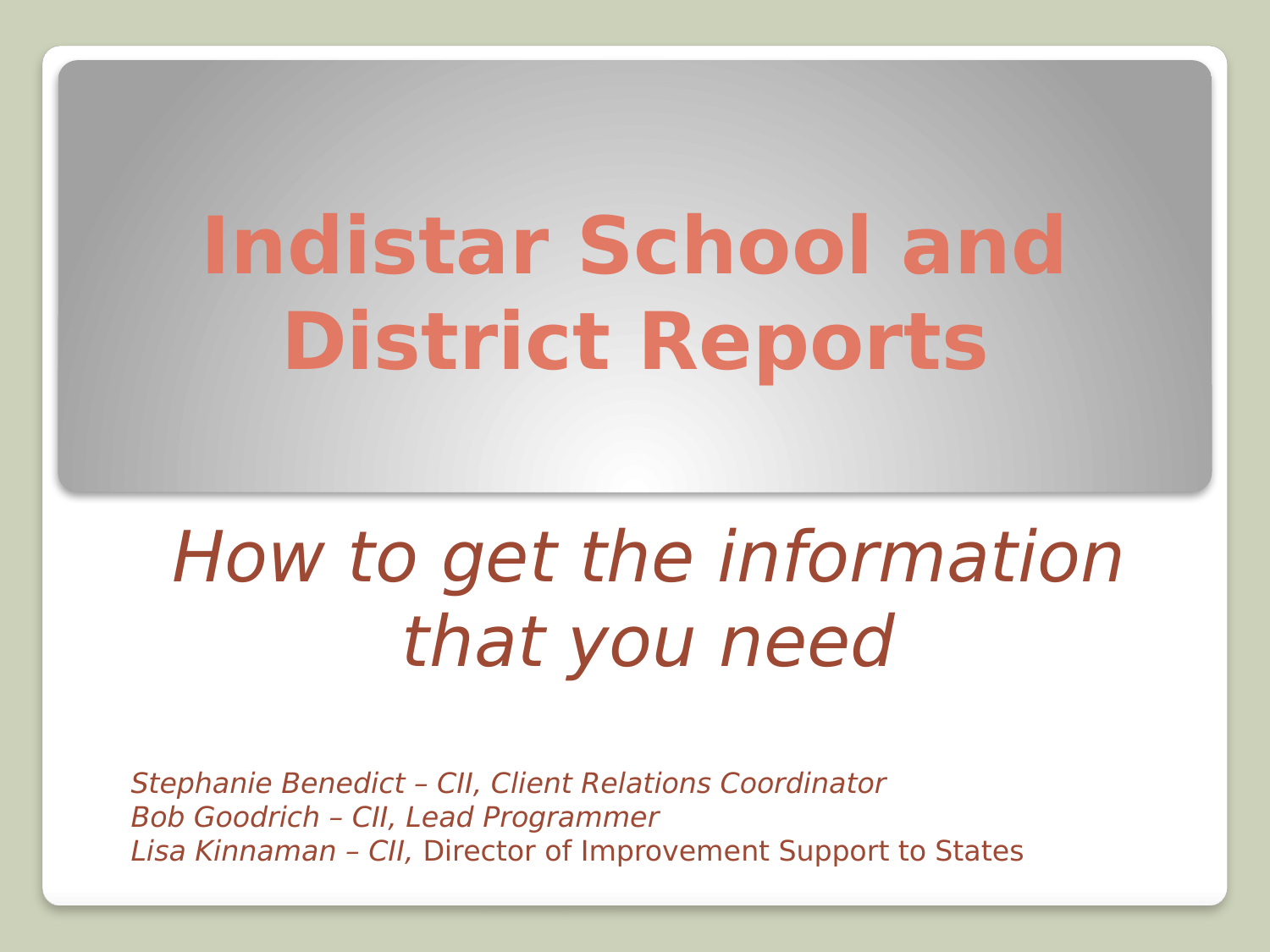

# Indistar School and District Reports
How to get the information that you need

Stephanie Benedict – CII, Client Relations Coordinator
Bob Goodrich – CII, Lead Programmer
Lisa Kinnaman – CII, Director of Improvement Support to States